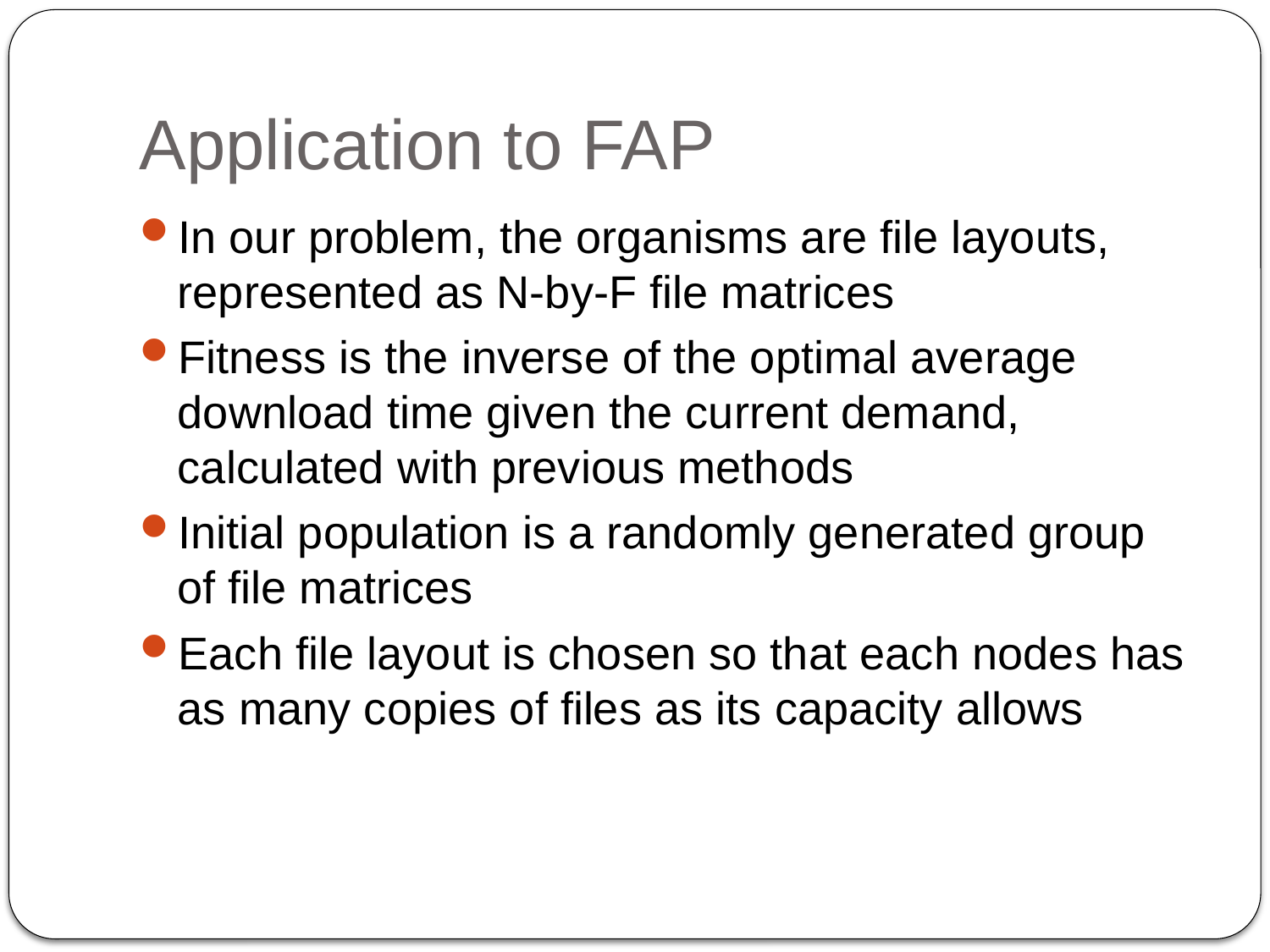

# Application to FAP
In our problem, the organisms are file layouts, represented as N-by-F file matrices
Fitness is the inverse of the optimal average download time given the current demand, calculated with previous methods
Initial population is a randomly generated group of file matrices
Each file layout is chosen so that each nodes has as many copies of files as its capacity allows